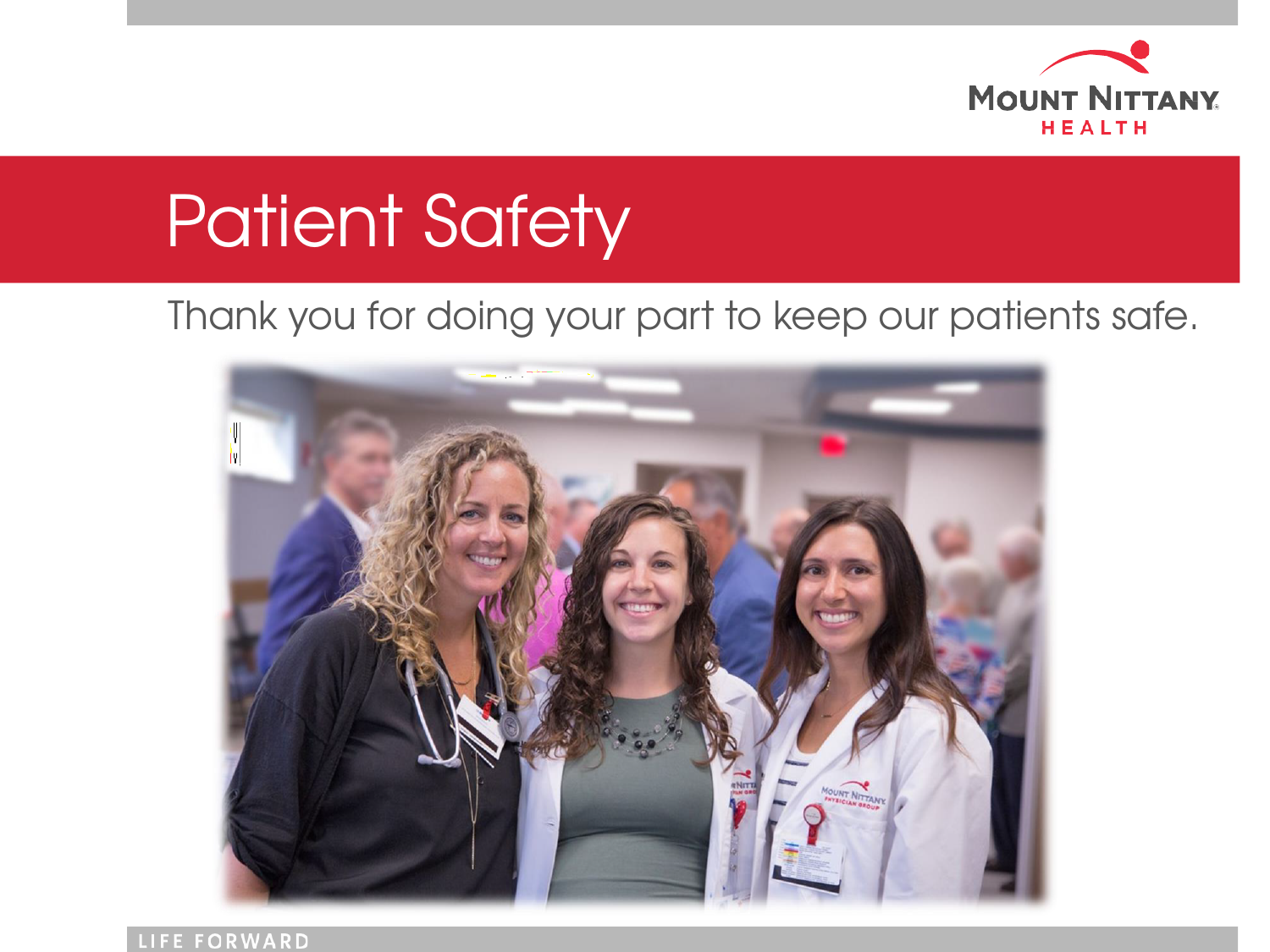

Patient Safety
Thank you for doing your part to keep our patients safe.